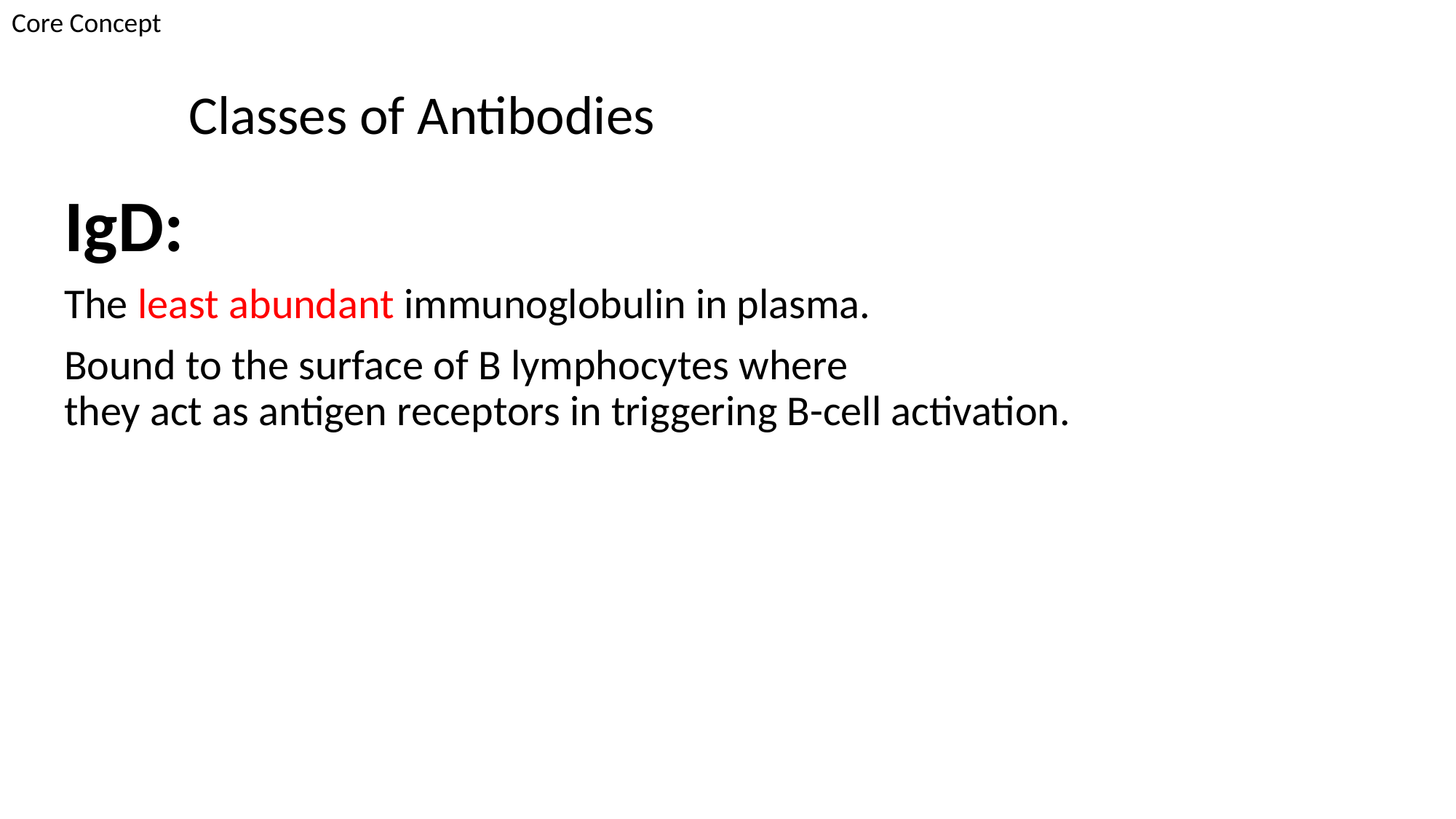

Core Concept
# Classes of Antibodies
IgD:
The least abundant immunoglobulin in plasma.
Bound to the surface of B lymphocytes where
they act as antigen receptors in triggering B-cell activation.